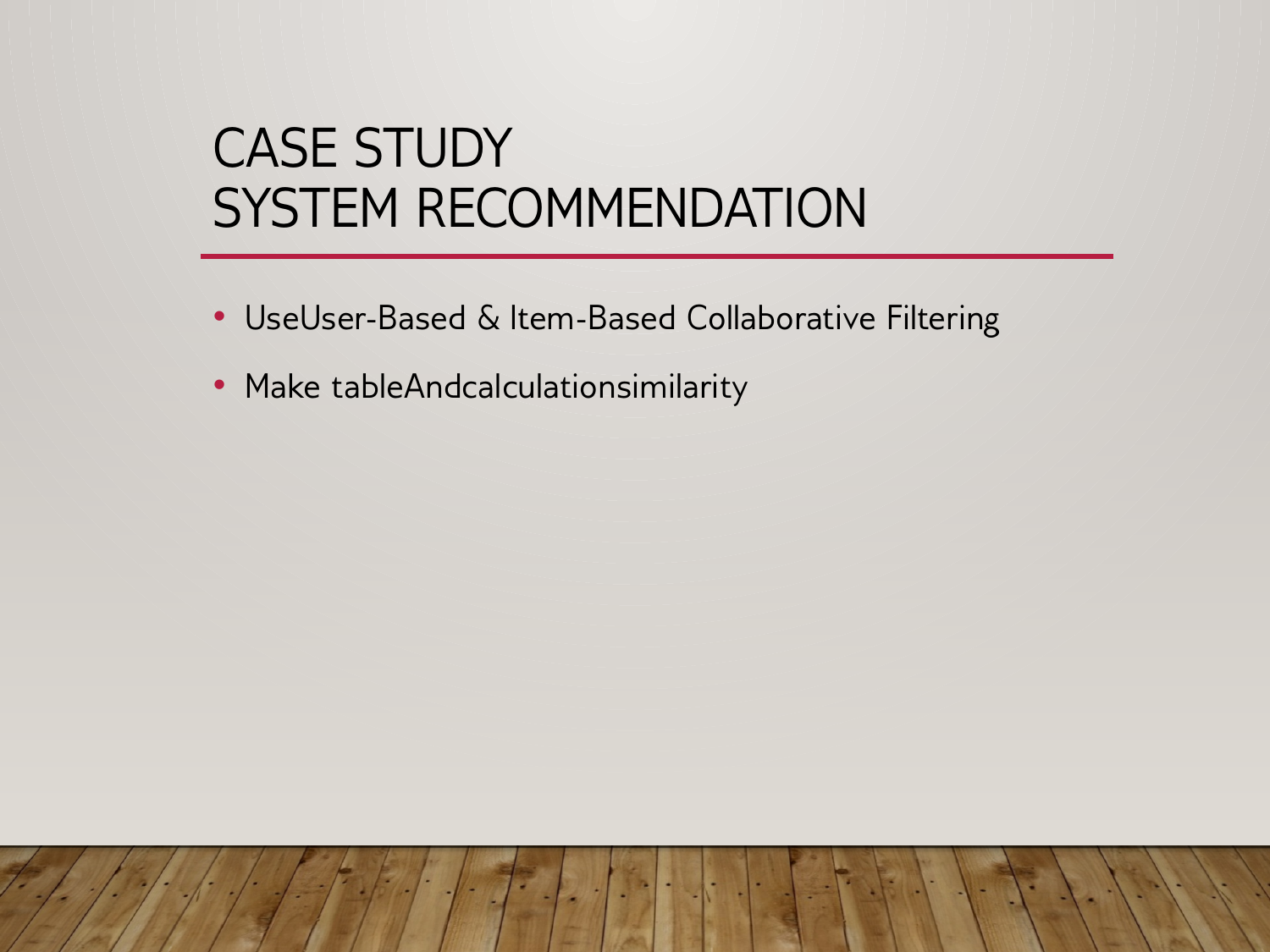

# Case study System Recommendation
UseUser-Based & Item-Based Collaborative Filtering
Make tableAndcalculationsimilarity